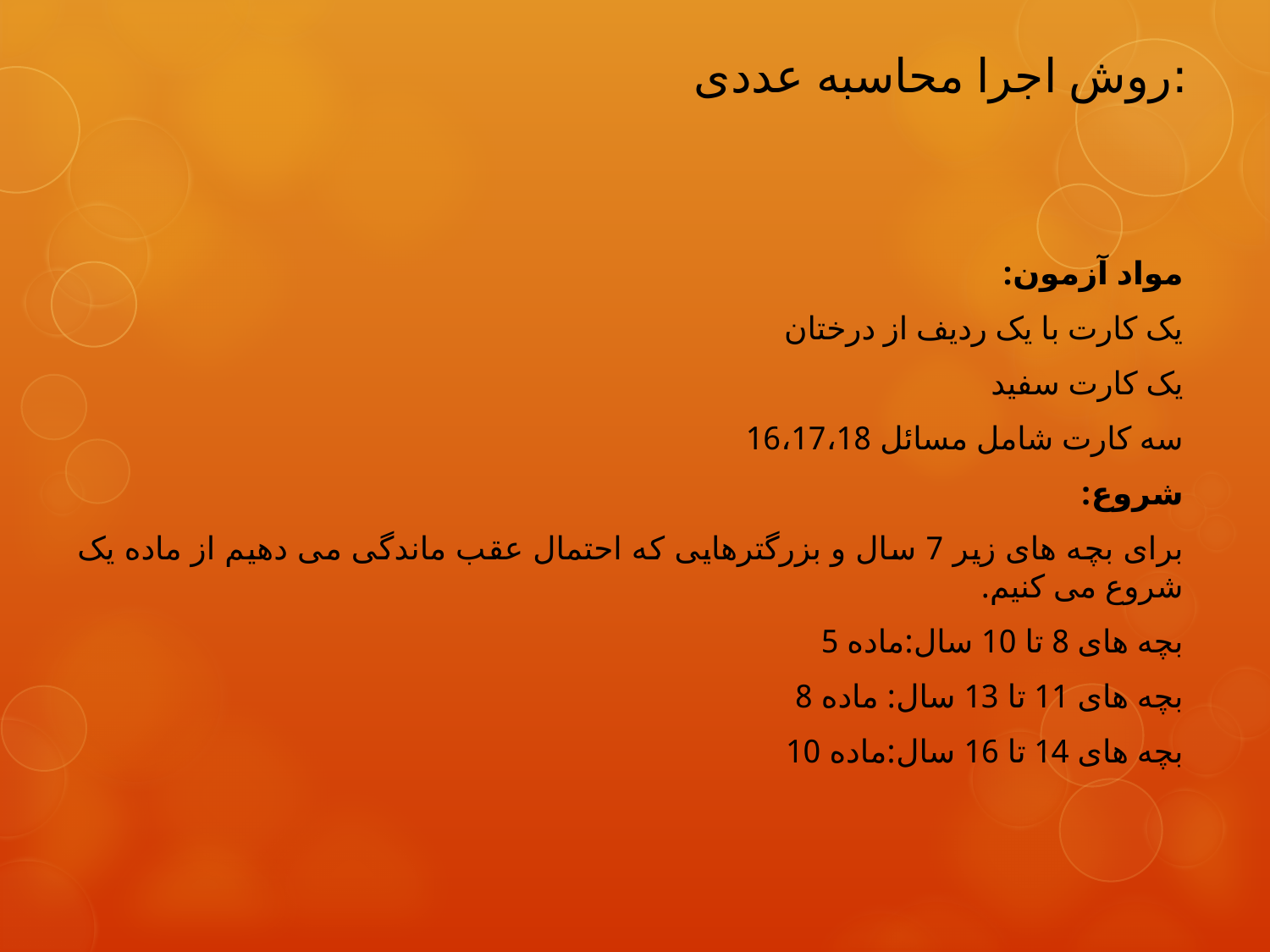

# روش اجرا محاسبه عددی:
مواد آزمون:
یک کارت با یک ردیف از درختان
یک کارت سفید
سه کارت شامل مسائل 16،17،18
شروع:
برای بچه های زیر 7 سال و بزرگترهایی که احتمال عقب ماندگی می دهیم از ماده یک شروع می کنیم.
بچه های 8 تا 10 سال:ماده 5
بچه های 11 تا 13 سال: ماده 8
بچه های 14 تا 16 سال:ماده 10